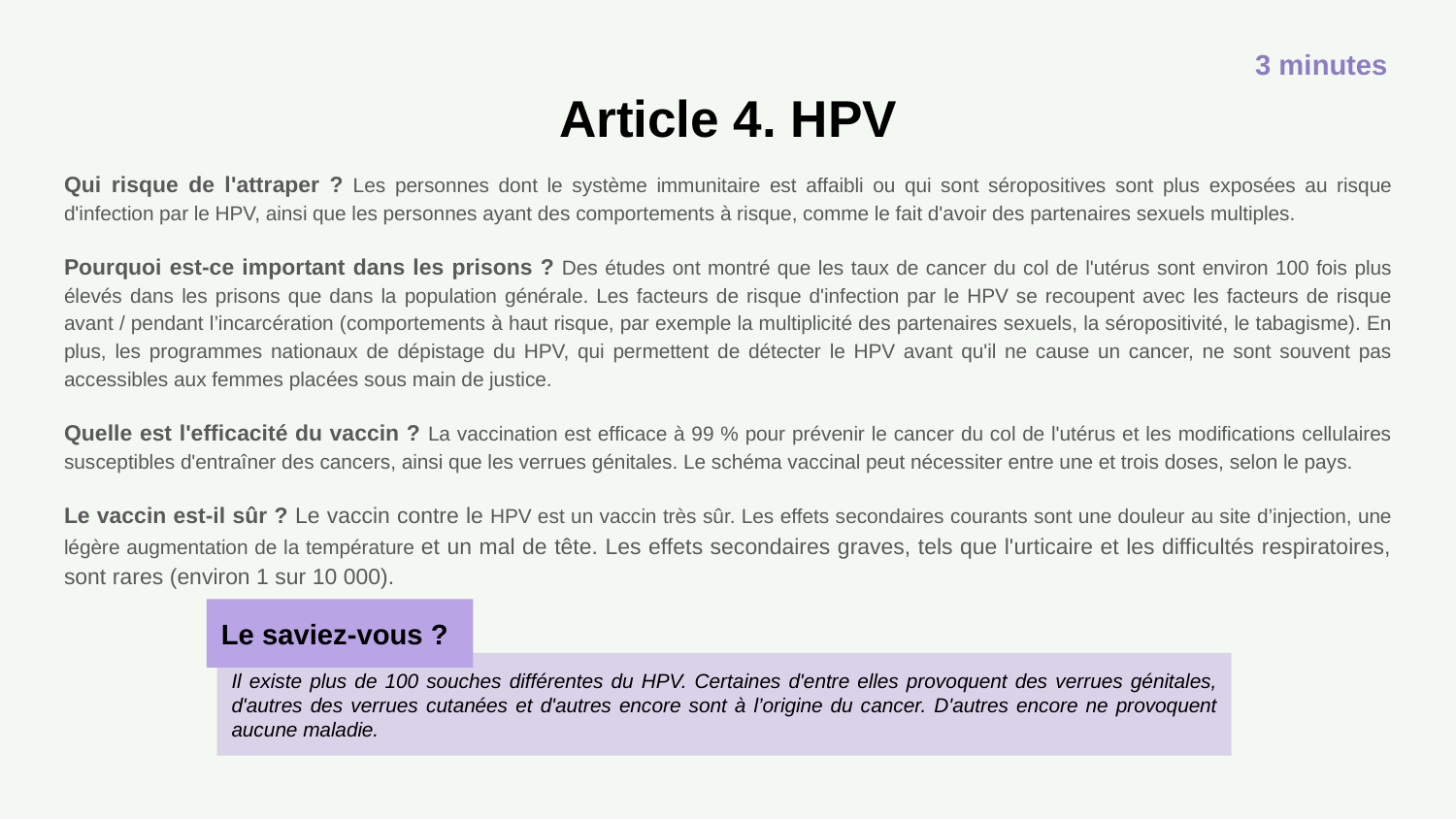

3 minutes
# Article 4. HPV
Qui risque de l'attraper ? Les personnes dont le système immunitaire est affaibli ou qui sont séropositives sont plus exposées au risque d'infection par le HPV, ainsi que les personnes ayant des comportements à risque, comme le fait d'avoir des partenaires sexuels multiples.
Pourquoi est-ce important dans les prisons ? Des études ont montré que les taux de cancer du col de l'utérus sont environ 100 fois plus élevés dans les prisons que dans la population générale. Les facteurs de risque d'infection par le HPV se recoupent avec les facteurs de risque avant / pendant l’incarcération (comportements à haut risque, par exemple la multiplicité des partenaires sexuels, la séropositivité, le tabagisme). En plus, les programmes nationaux de dépistage du HPV, qui permettent de détecter le HPV avant qu'il ne cause un cancer, ne sont souvent pas accessibles aux femmes placées sous main de justice.
Quelle est l'efficacité du vaccin ? La vaccination est efficace à 99 % pour prévenir le cancer du col de l'utérus et les modifications cellulaires susceptibles d'entraîner des cancers, ainsi que les verrues génitales. Le schéma vaccinal peut nécessiter entre une et trois doses, selon le pays.
Le vaccin est-il sûr ? Le vaccin contre le HPV est un vaccin très sûr. Les effets secondaires courants sont une douleur au site d’injection, une légère augmentation de la température et un mal de tête. Les effets secondaires graves, tels que l'urticaire et les difficultés respiratoires, sont rares (environ 1 sur 10 000).
Le saviez-vous ?
Il existe plus de 100 souches différentes du HPV. Certaines d'entre elles provoquent des verrues génitales, d'autres des verrues cutanées et d'autres encore sont à l’origine du cancer. D'autres encore ne provoquent aucune maladie.